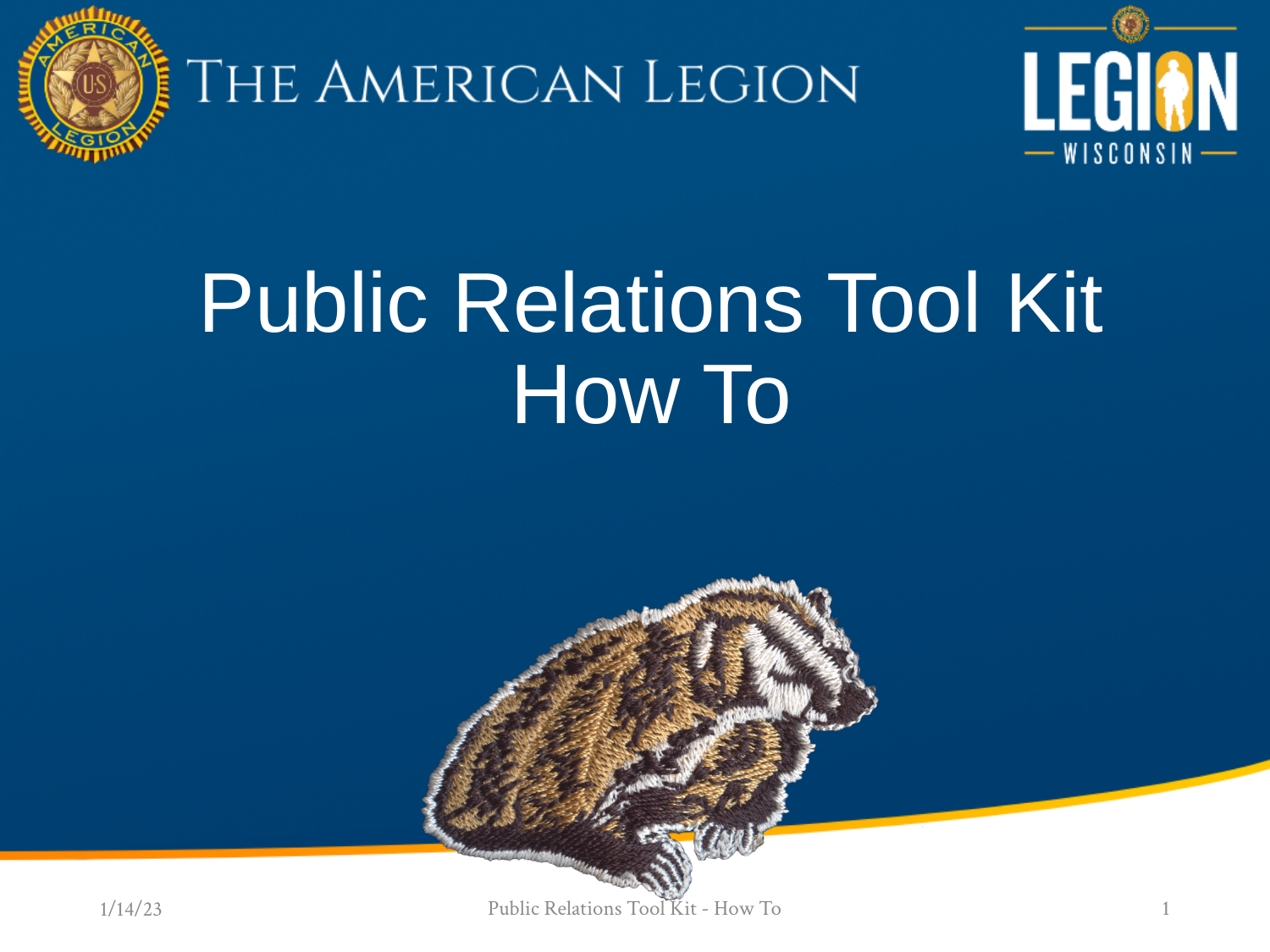

# Public Relations Tool Kit How To
1/14/23
Public Relations Tool Kit - How To
1